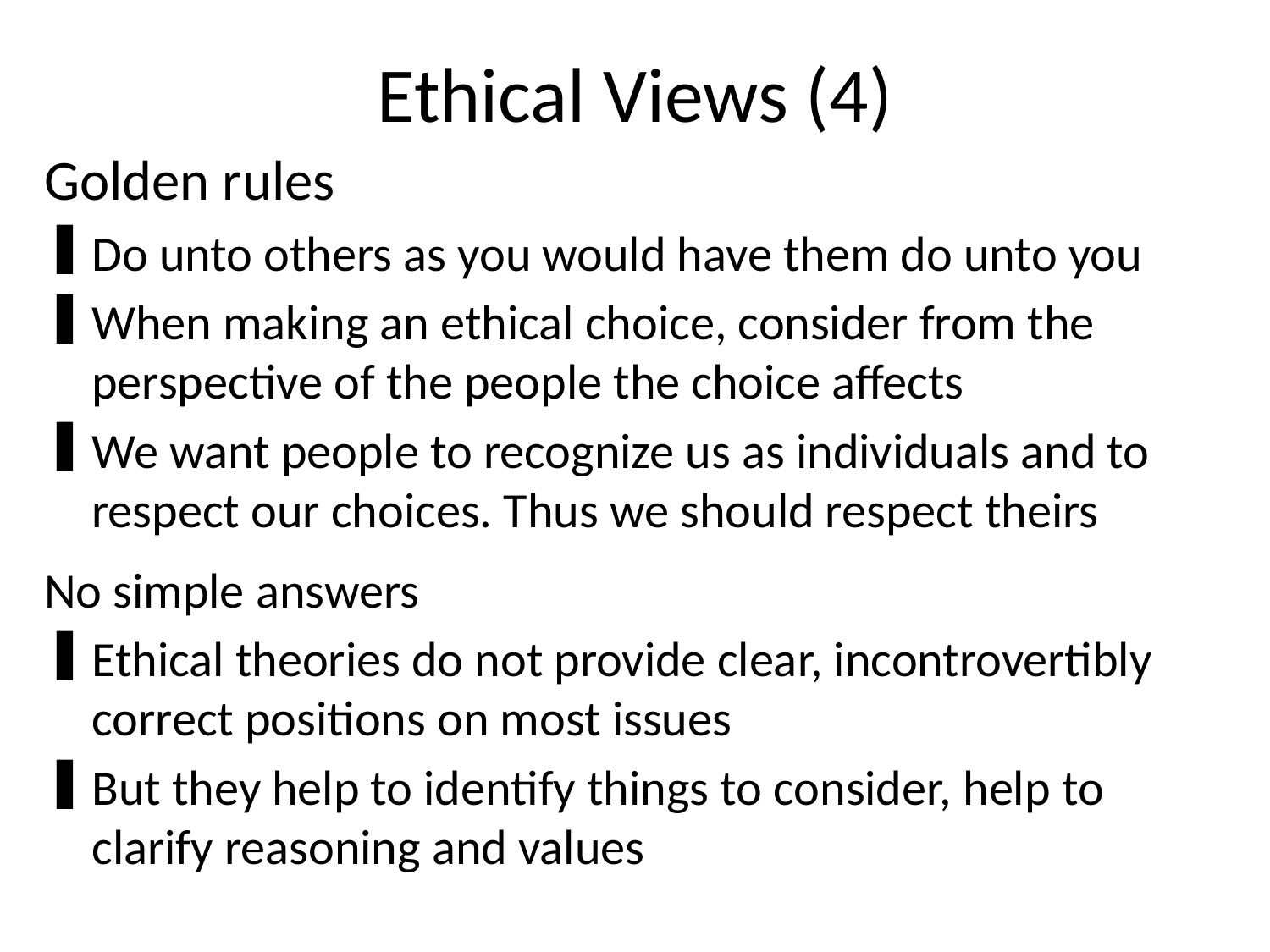

# Ethical Views (4)
Golden rules
Do unto others as you would have them do unto you
When making an ethical choice, consider from the perspective of the people the choice affects
We want people to recognize us as individuals and to respect our choices. Thus we should respect theirs
No simple answers
Ethical theories do not provide clear, incontrovertibly correct positions on most issues
But they help to identify things to consider, help to clarify reasoning and values